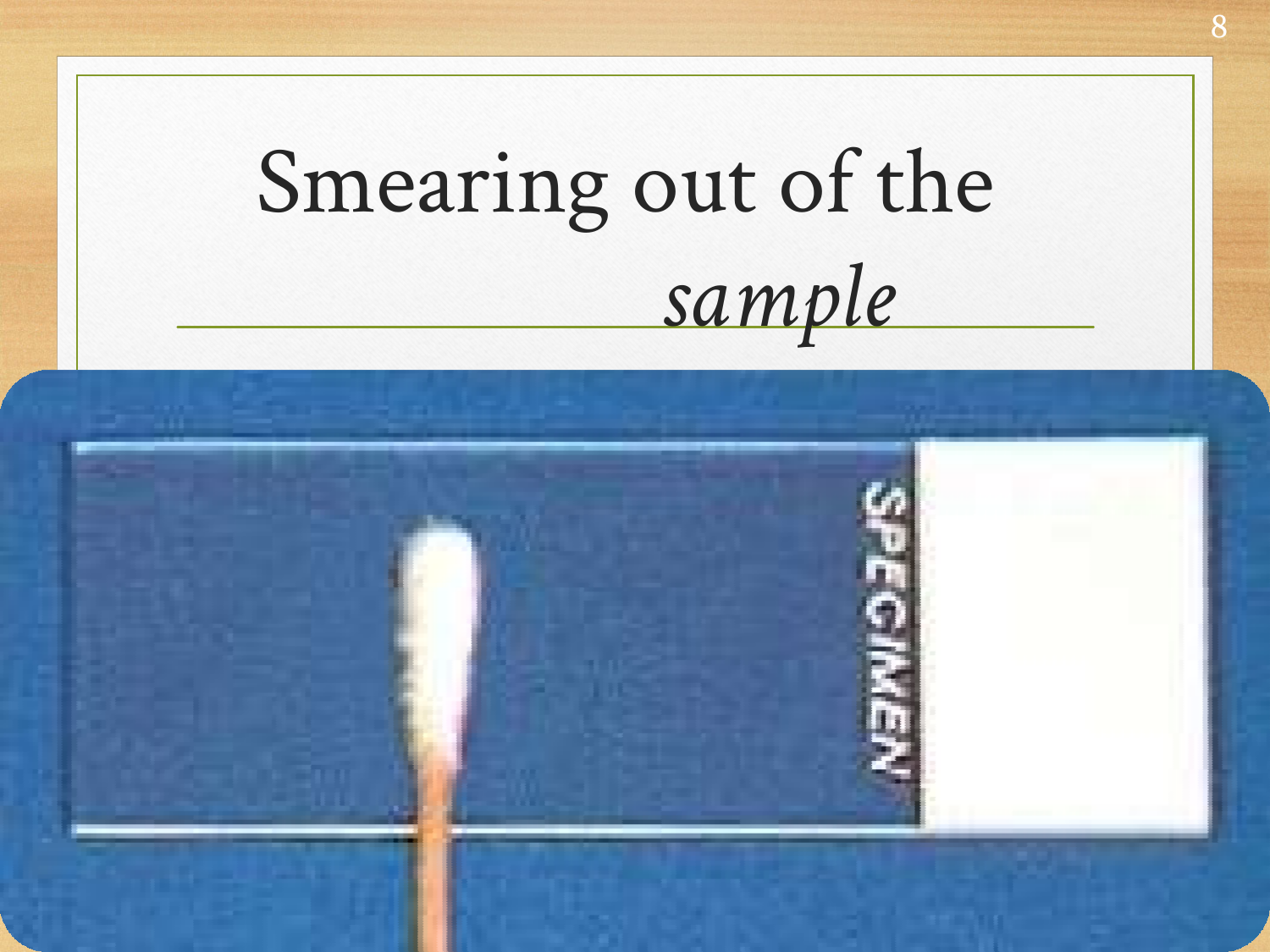

8
# Smearing out of the  sample